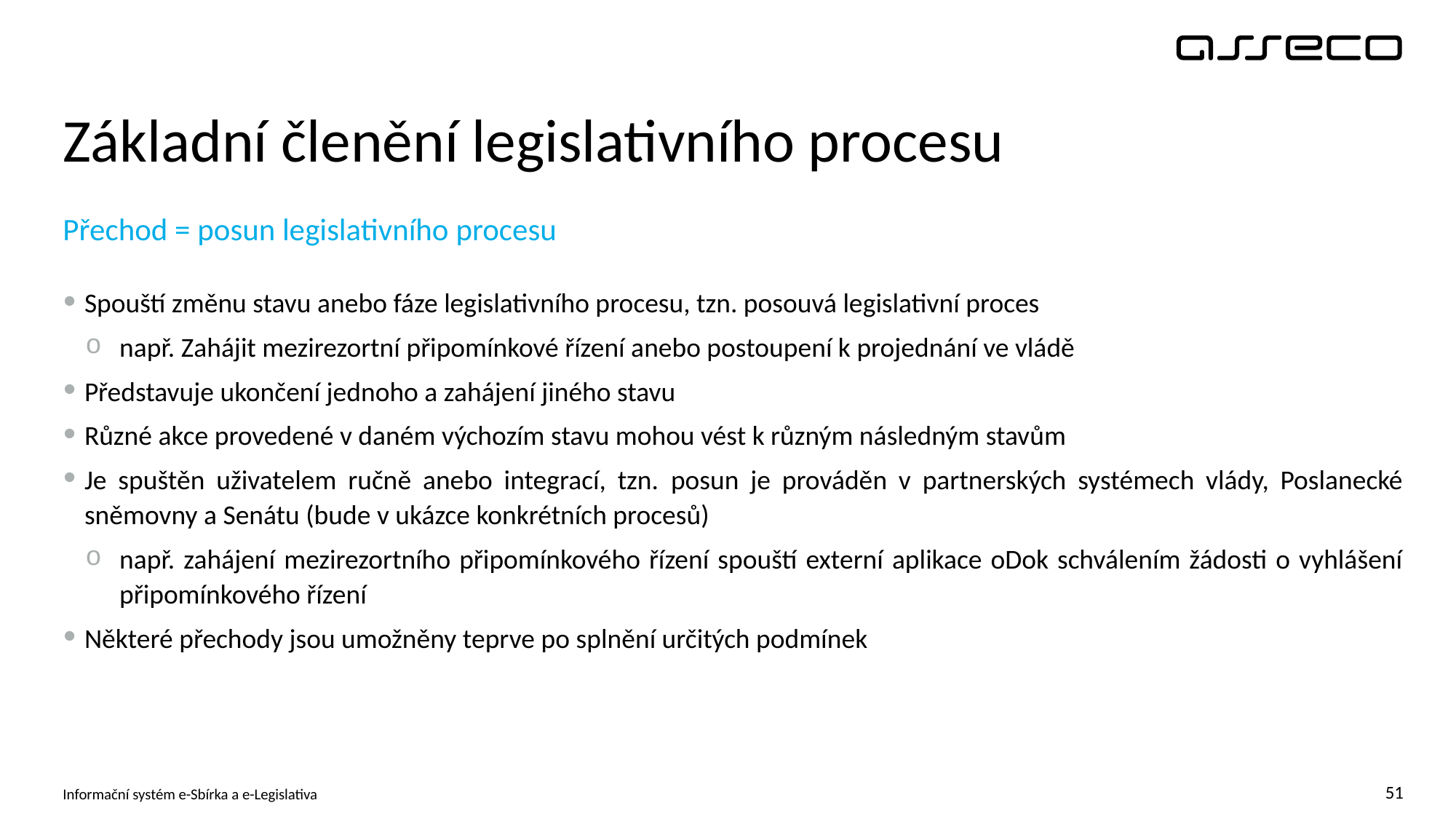

# Základní členění legislativního procesu
Přechod = posun legislativního procesu
Spouští změnu stavu anebo fáze legislativního procesu, tzn. posouvá legislativní proces
např. Zahájit mezirezortní připomínkové řízení anebo postoupení k projednání ve vládě
Představuje ukončení jednoho a zahájení jiného stavu
Různé akce provedené v daném výchozím stavu mohou vést k různým následným stavům
Je spuštěn uživatelem ručně anebo integrací, tzn. posun je prováděn v partnerských systémech vlády, Poslanecké sněmovny a Senátu (bude v ukázce konkrétních procesů)
např. zahájení mezirezortního připomínkového řízení spouští externí aplikace oDok schválením žádosti o vyhlášení připomínkového řízení
Některé přechody jsou umožněny teprve po splnění určitých podmínek

Informační systém e-Sbírka a e-Legislativa
51